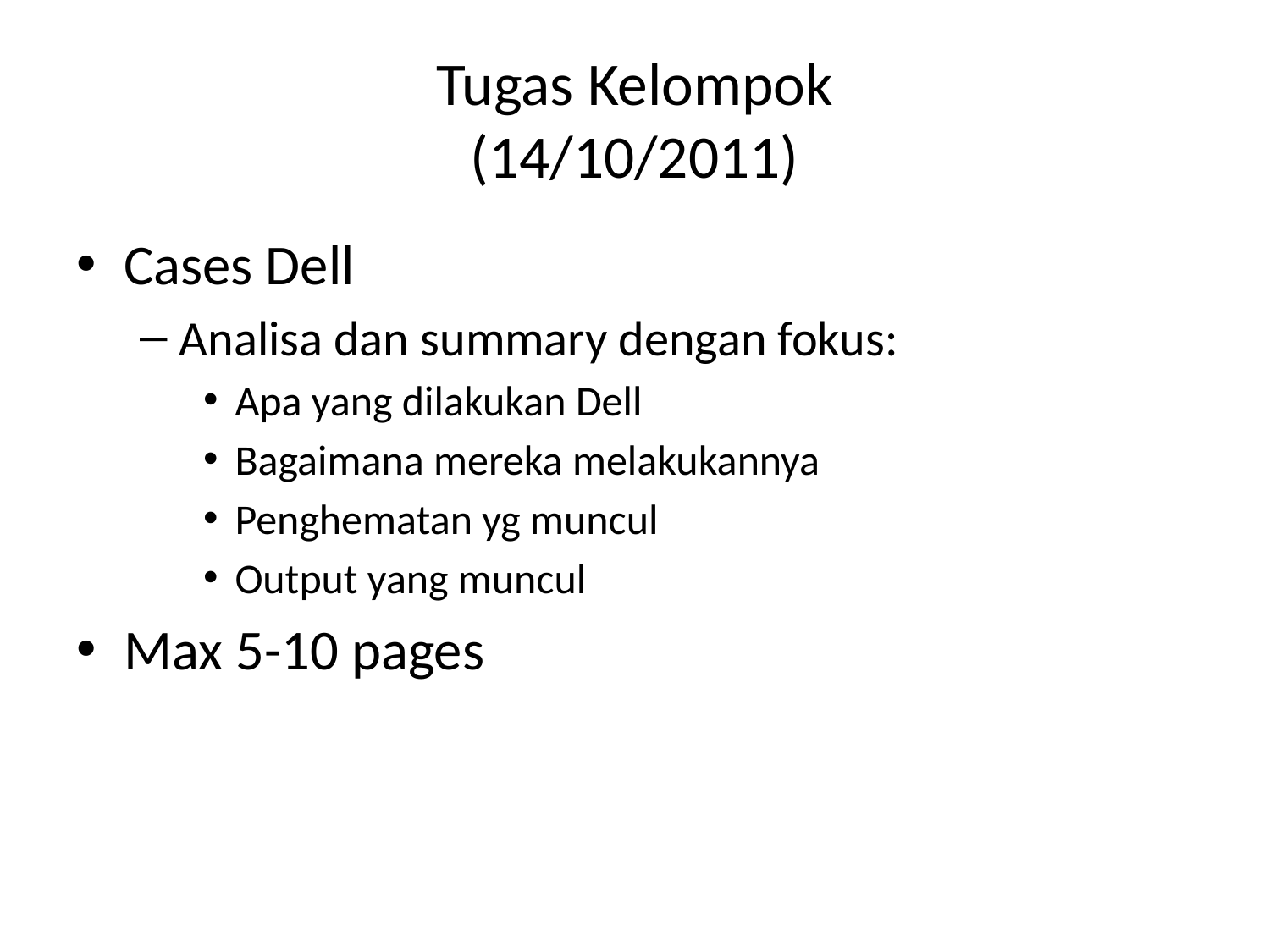

# Tugas Kelompok (14/10/2011)
Cases Dell
Analisa dan summary dengan fokus:
Apa yang dilakukan Dell
Bagaimana mereka melakukannya
Penghematan yg muncul
Output yang muncul
Max 5-10 pages